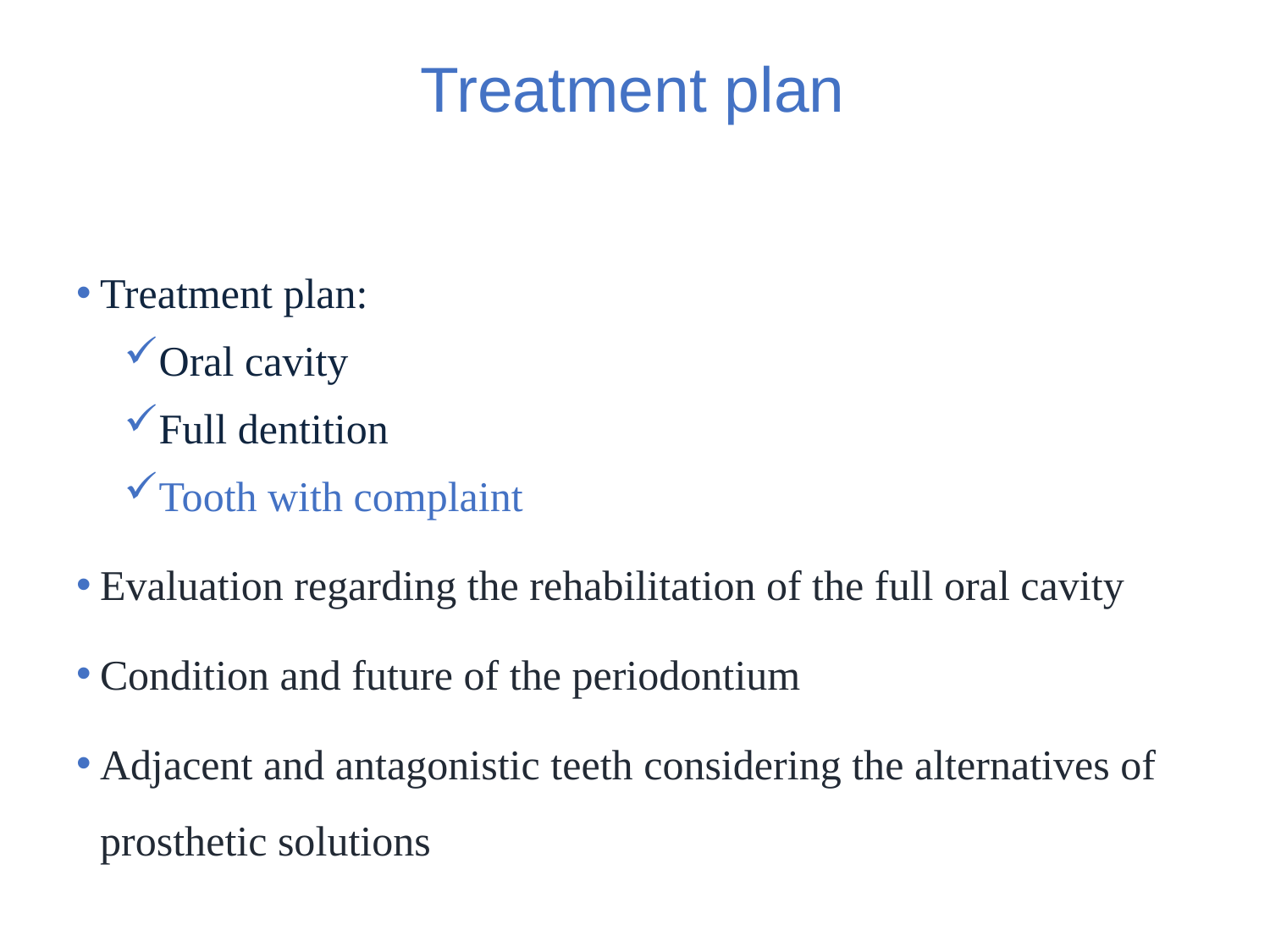

Treatment plan
Treatment plan:
Oral cavity
Full dentition
Tooth with complaint
Evaluation regarding the rehabilitation of the full oral cavity
Condition and future of the periodontium
Adjacent and antagonistic teeth considering the alternatives of prosthetic solutions